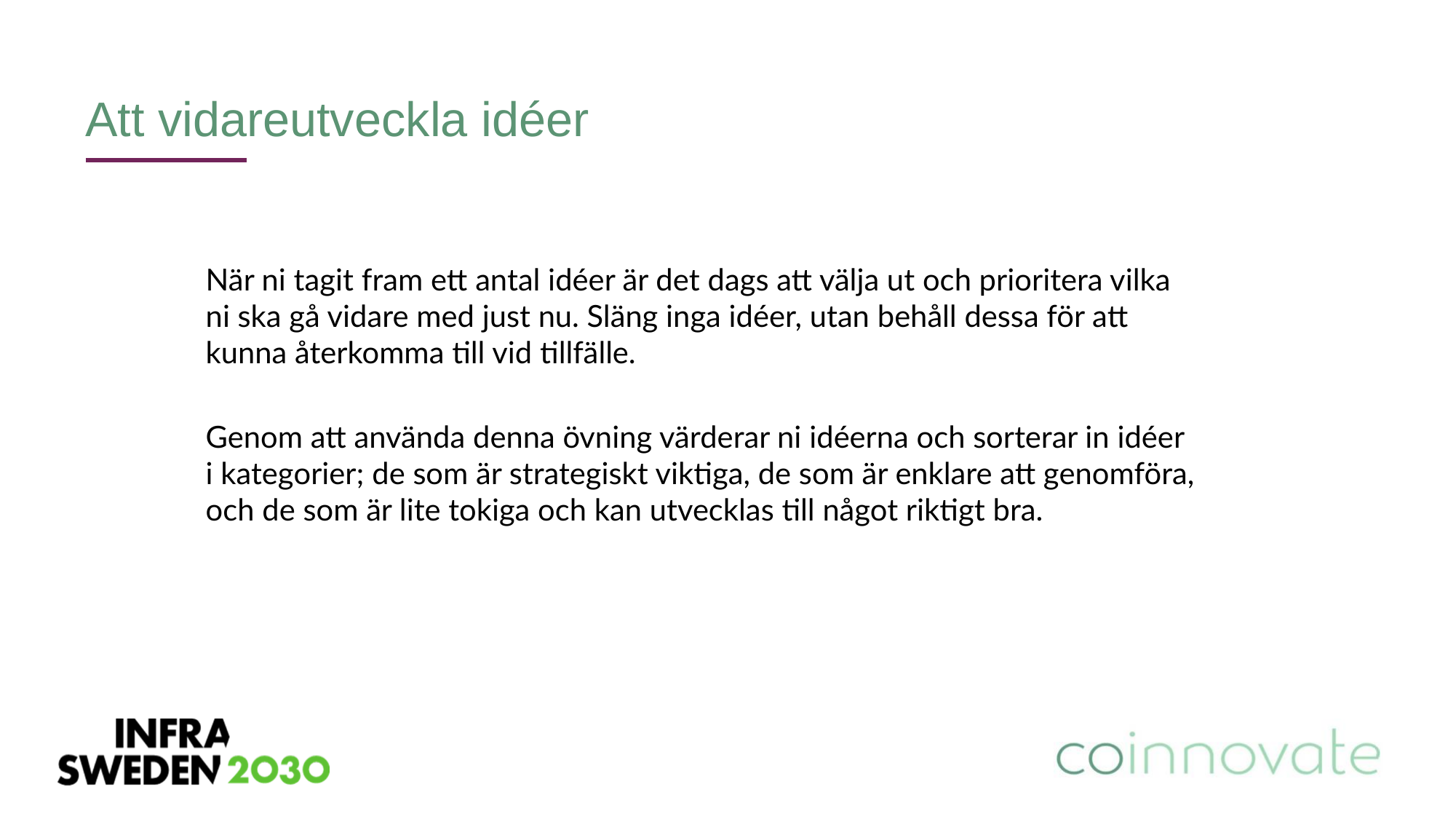

# Att vidareutveckla idéer
När ni tagit fram ett antal idéer är det dags att välja ut och prioritera vilka ni ska gå vidare med just nu. Släng inga idéer, utan behåll dessa för att kunna återkomma till vid tillfälle.

Genom att använda denna övning värderar ni idéerna och sorterar in idéer i kategorier; de som är strategiskt viktiga, de som är enklare att genomföra, och de som är lite tokiga och kan utvecklas till något riktigt bra.